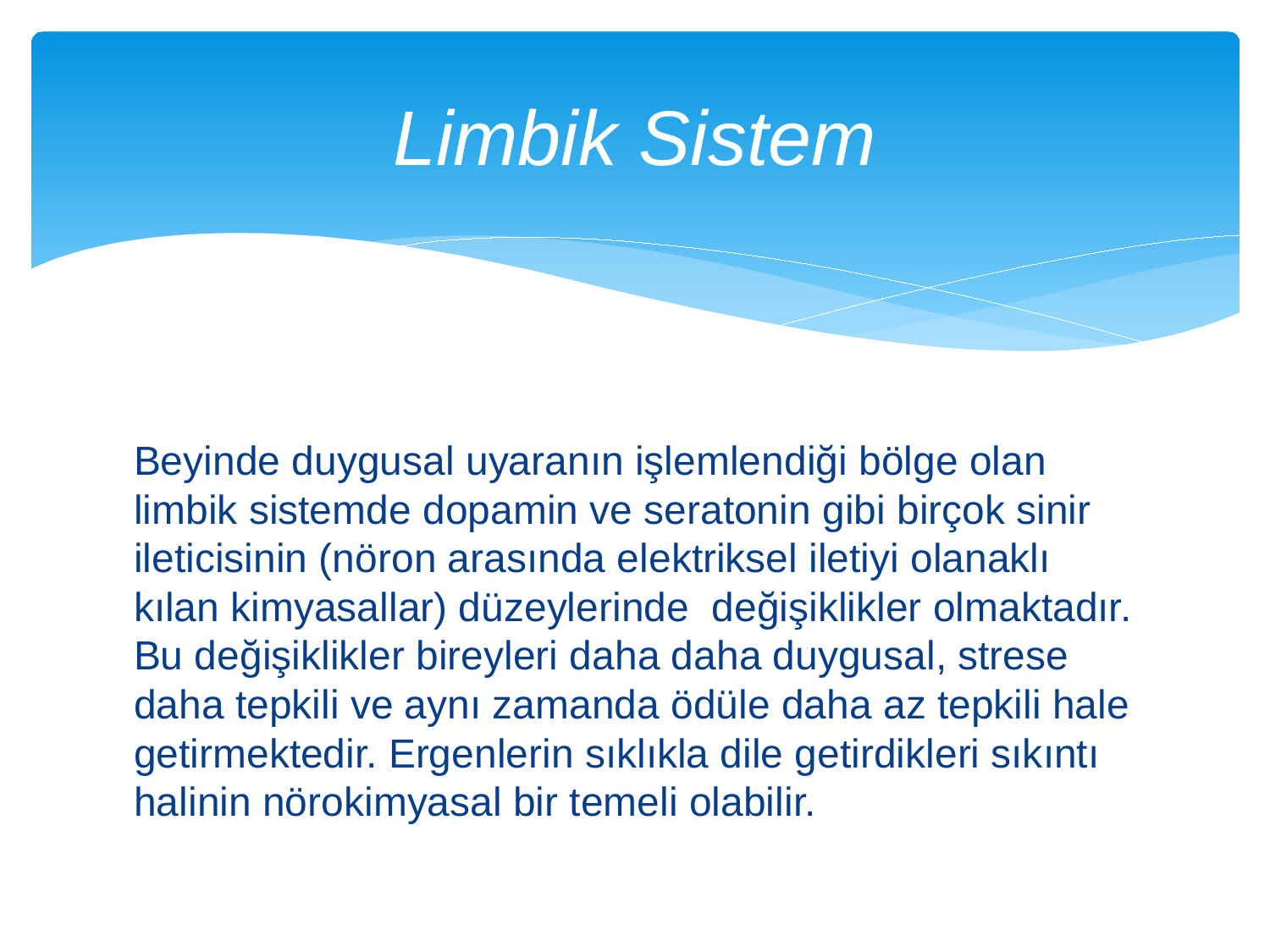

# Limbik Sistem

Beyinde duygusal uyaranın işlemlendiği bölge olan limbik sistemde dopamin ve seratonin gibi birçok sinir ileticisinin (nöron arasında elektriksel iletiyi olanaklı kılan kimyasallar) düzeylerinde  değişiklikler olmaktadır. Bu değişiklikler bireyleri daha daha duygusal, strese daha tepkili ve aynı zamanda ödüle daha az tepkili hale getirmektedir. Ergenlerin sıklıkla dile getirdikleri sıkıntı halinin nörokimyasal bir temeli olabilir.